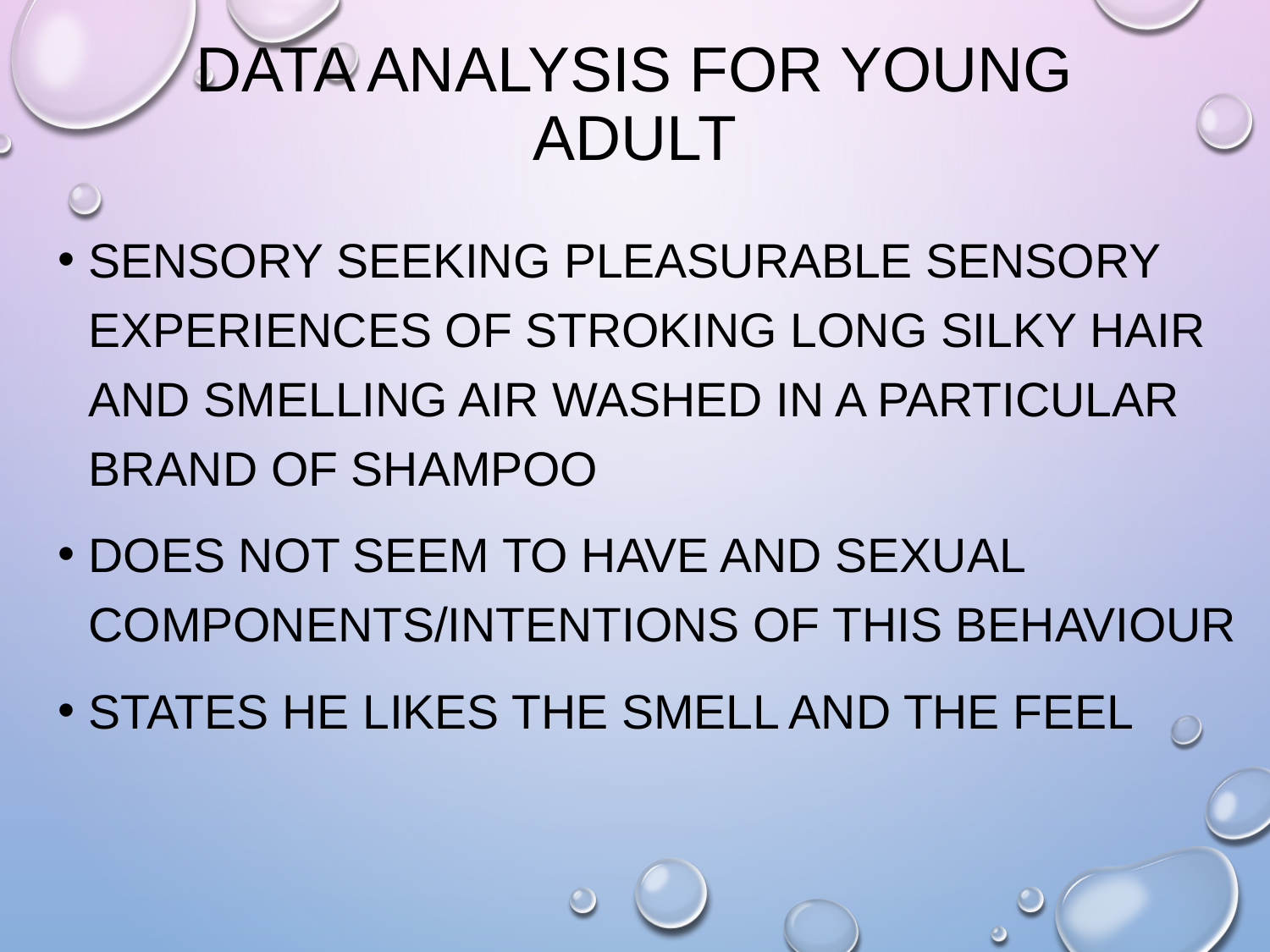

# Data analysis for young adult
Sensory seeking pleasurable sensory experiences of stroking long silky hair and smelling air washed in a particular brand of shampoo
Does not seem to have and sexual components/intentions of this behaviour
States he likes the smell and the feel